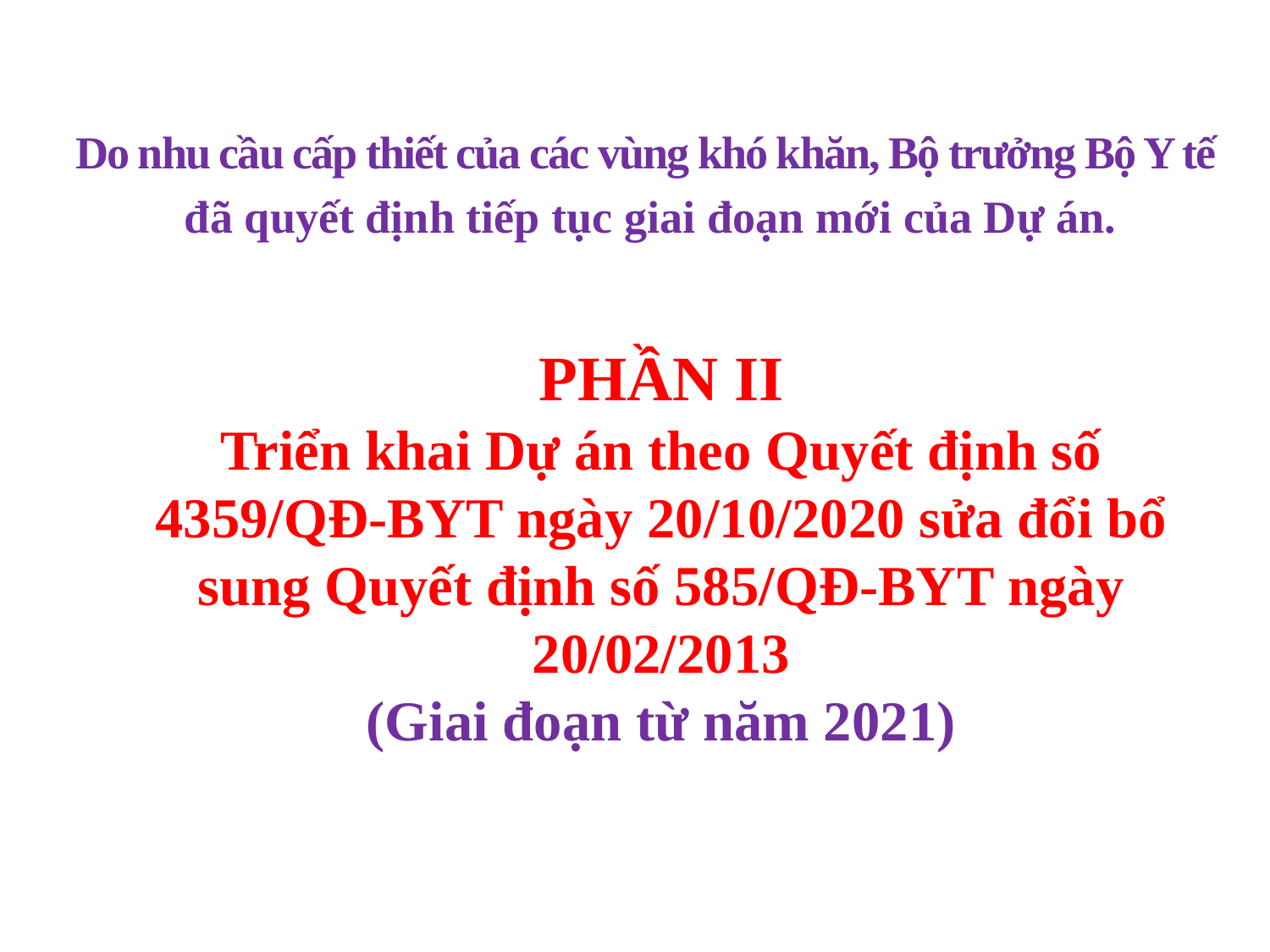

Do nhu cầu cấp thiết của các vùng khó khăn, Bộ trưởng Bộ Y tế
đã quyết định tiếp tục giai đoạn mới của Dự án.
# PHẦN II Triển khai Dự án theo Quyết định số 4359/QĐ-BYT ngày 20/10/2020 sửa đổi bổ sung Quyết định số 585/QĐ-BYT ngày 20/02/2013 (Giai đoạn từ năm 2021)